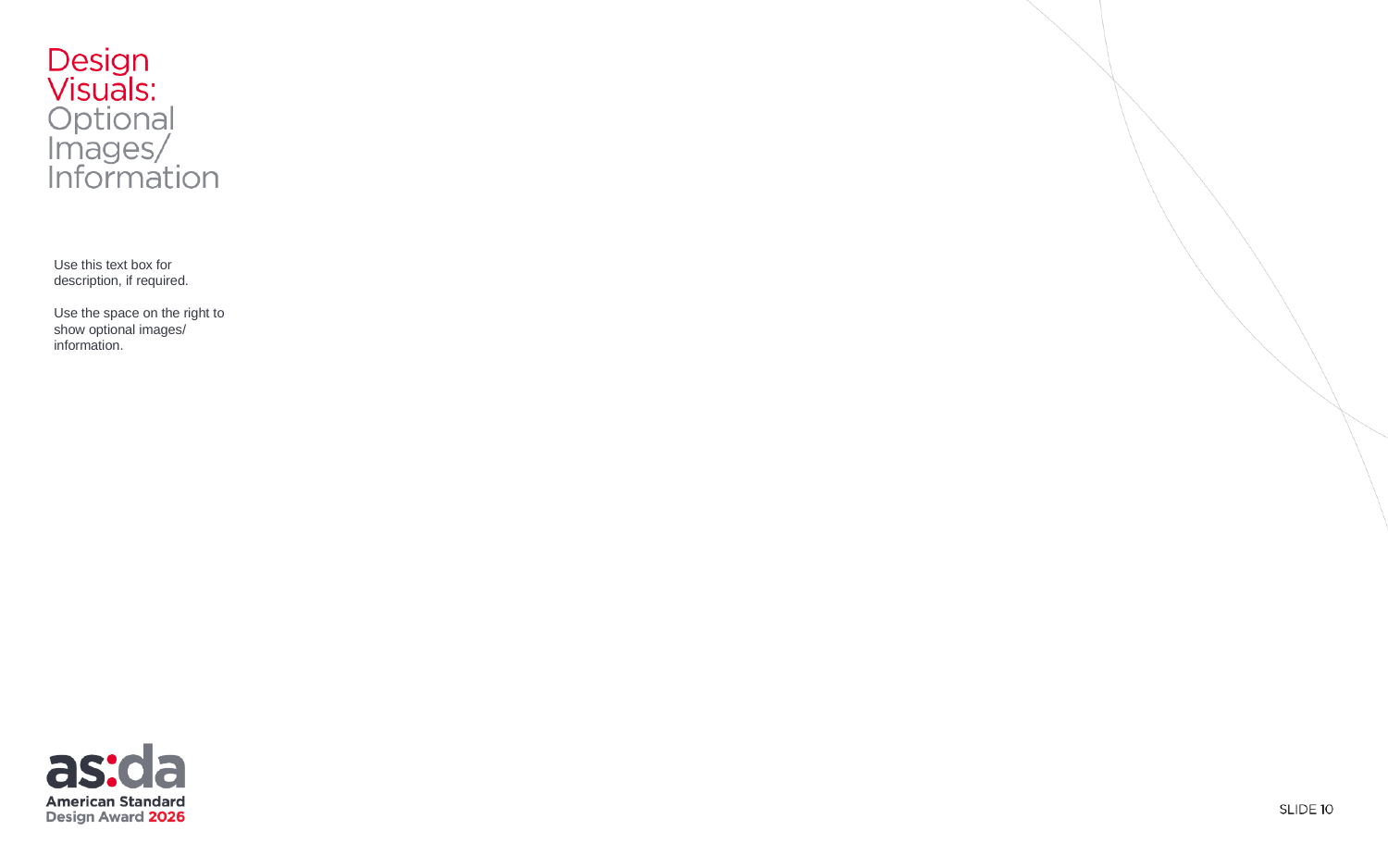

Use this text box for description, if required.

Use the space on the right to show optional images/ information.